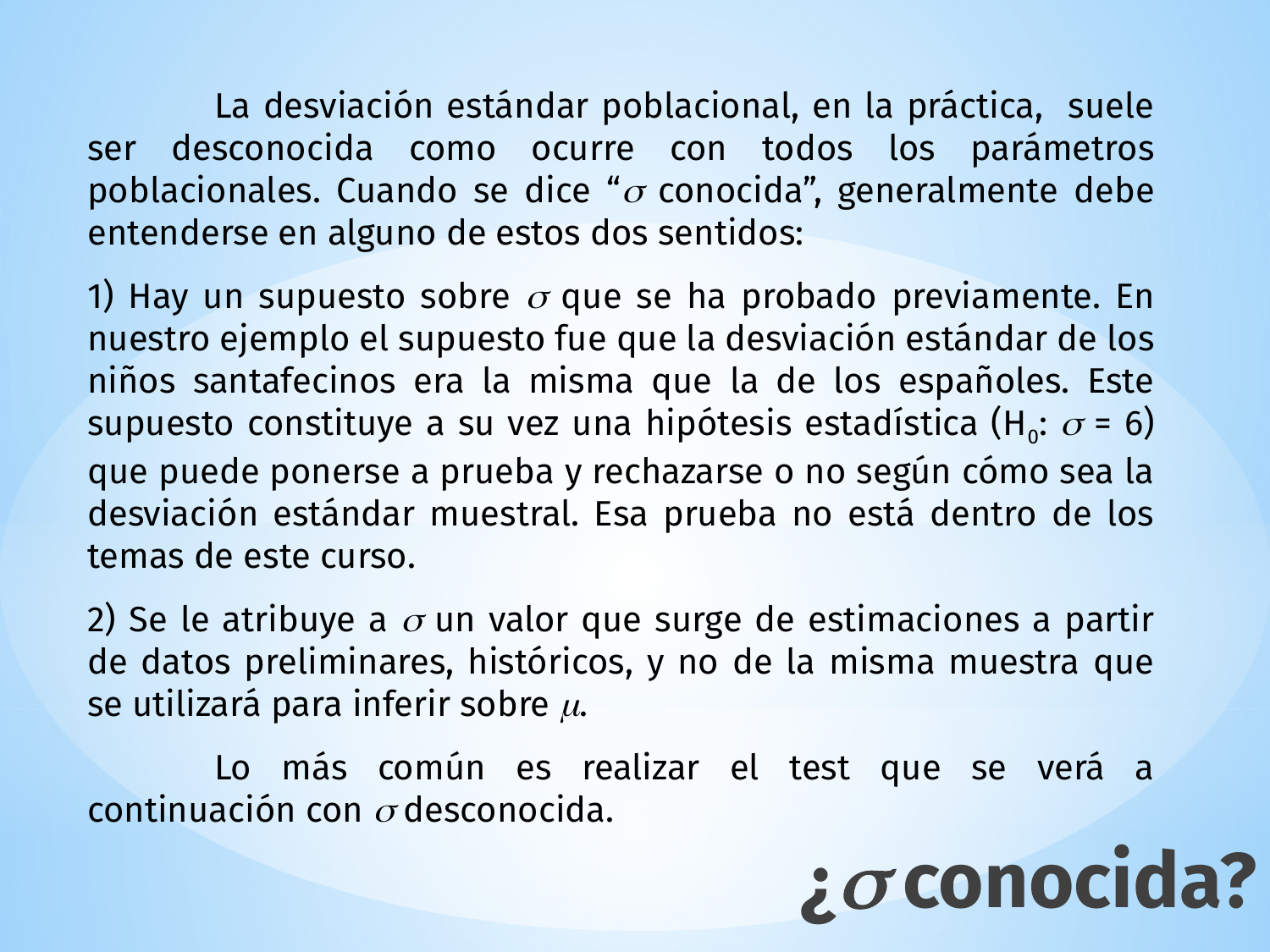

La desviación estándar poblacional, en la práctica,  suele ser desconocida como ocurre con todos los parámetros poblacionales. Cuando se dice “σ conocida”, generalmente debe entenderse en alguno de estos dos sentidos:
1) Hay un supuesto sobre σ que se ha probado previamente. En nuestro ejemplo el supuesto fue que la desviación estándar de los niños santafecinos era la misma que la de los españoles. Este supuesto constituye a su vez una hipótesis estadística (H0: σ = 6) que puede ponerse a prueba y rechazarse o no según cómo sea la desviación estándar muestral. Esa prueba no está dentro de los temas de este curso.
2) Se le atribuye a σ un valor que surge de estimaciones a partir de datos preliminares, históricos, y no de la misma muestra que se utilizará para inferir sobre μ.
	Lo más común es realizar el test que se verá a continuación con σ desconocida.
¿σ conocida?